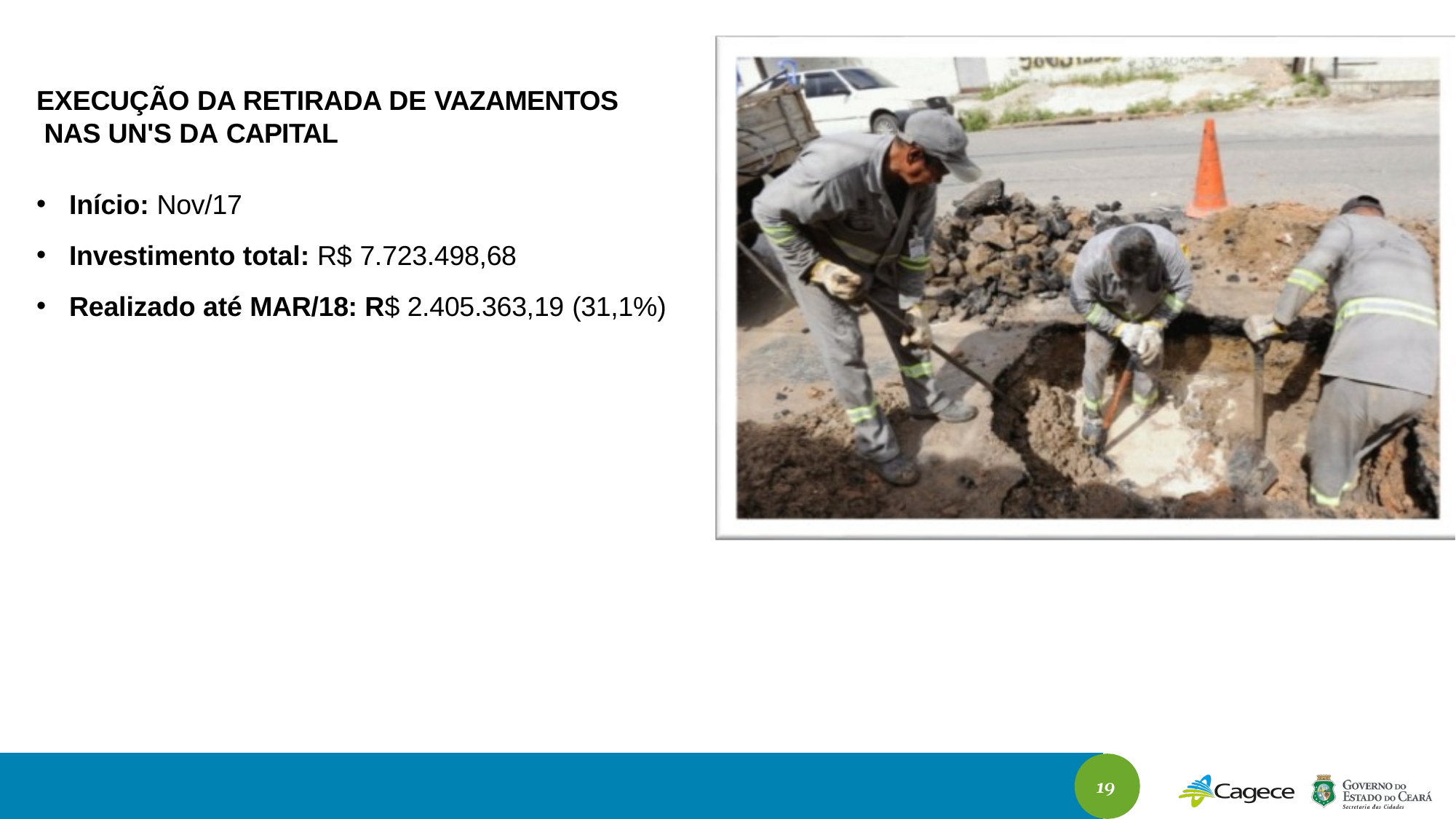

EXECUÇÃO DA RETIRADA DE VAZAMENTOS  NAS UN'S DA CAPITAL
•
•
•
Início: Nov/17
Investimento total: R$ 7.723.498,68
Realizado até MAR/18: R$ 2.405.363,19 (31,1%)
19